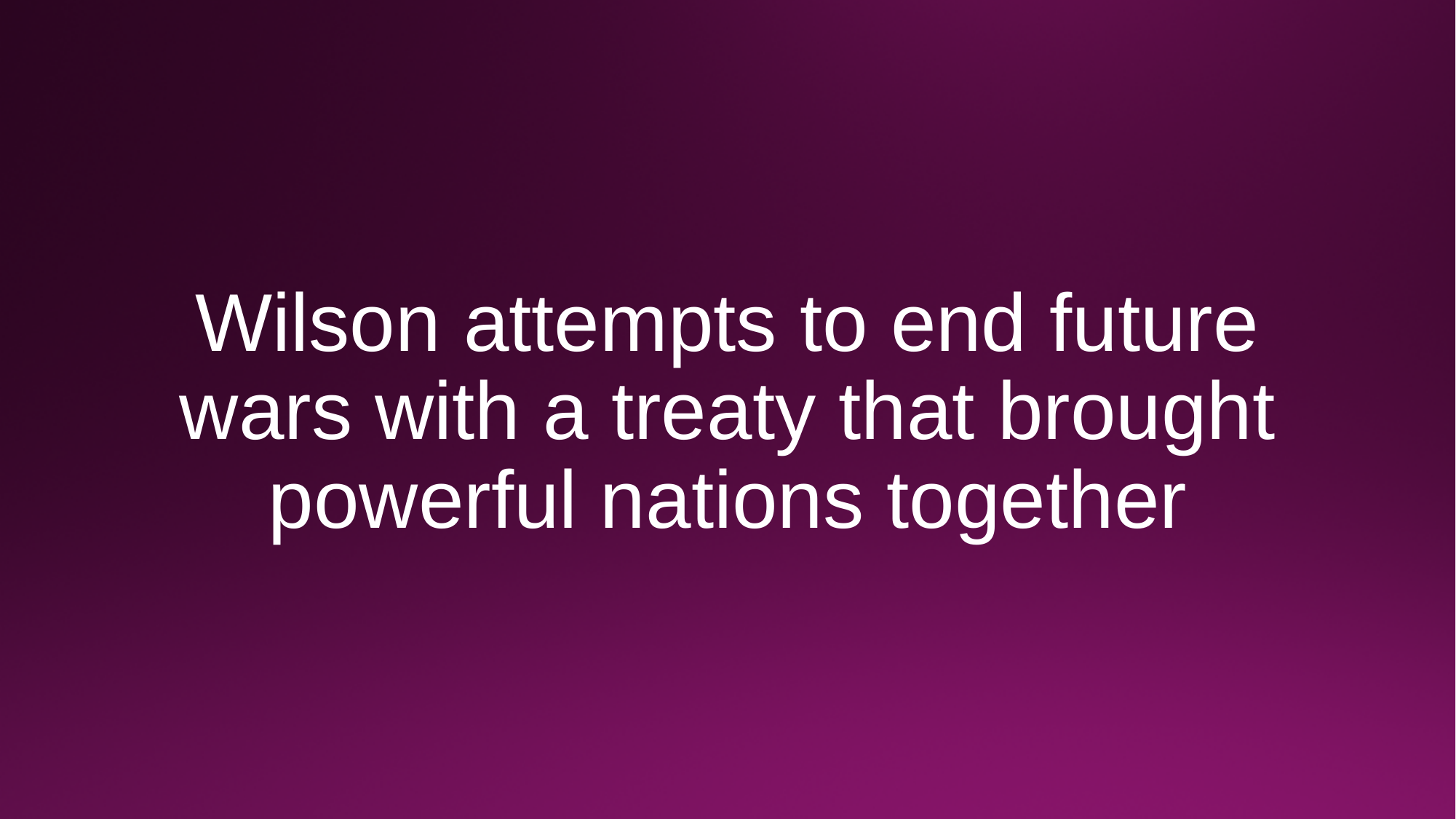

# Wilson attempts to end future wars with a treaty that brought powerful nations together